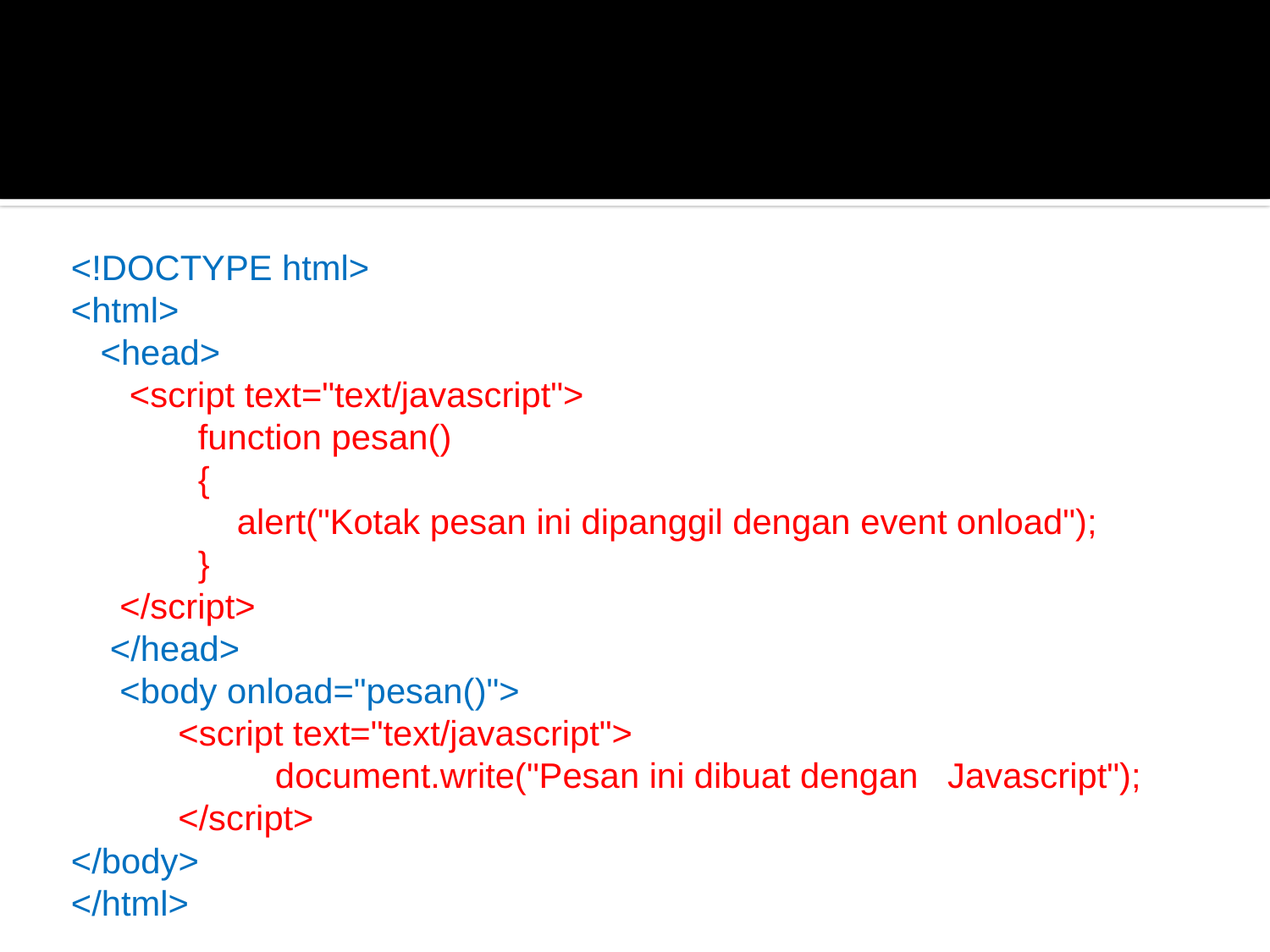

<!DOCTYPE html>
<html>
   <head>
      <script text="text/javascript">
	function pesan()
	{
	    alert("Kotak pesan ini dipanggil dengan event onload");
	}
     </script>
    </head>
     <body onload="pesan()">
           <script text="text/javascript">
             document.write("Pesan ini dibuat dengan   Javascript");
           </script>
</body>
</html>